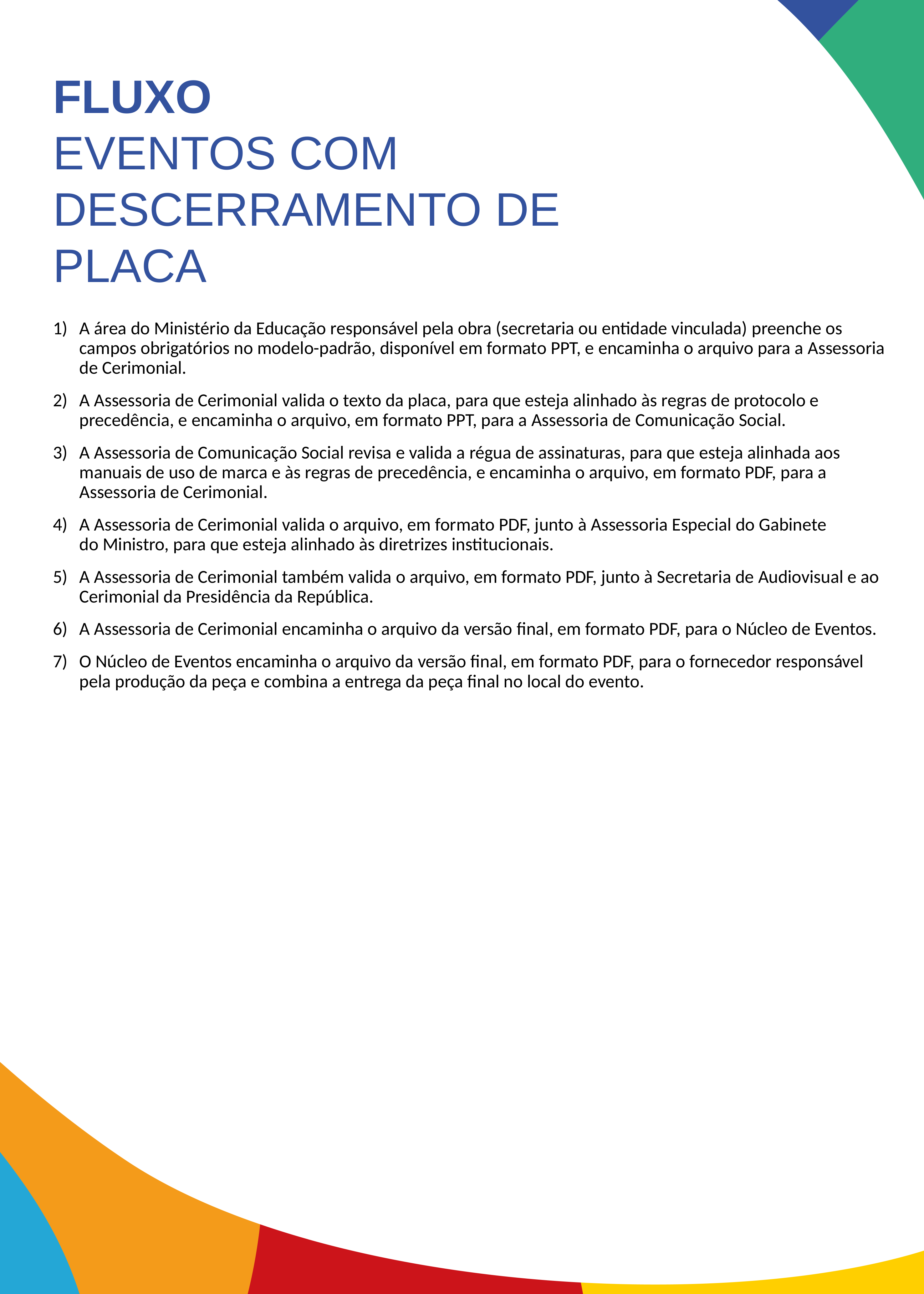

FLUXO
EVENTOS COM DESCERRAMENTO DE PLACA
A área do Ministério da Educação responsável pela obra (secretaria ou entidade vinculada) preenche os campos obrigatórios no modelo-padrão, disponível em formato PPT, e encaminha o arquivo para a Assessoria de Cerimonial.
A Assessoria de Cerimonial valida o texto da placa, para que esteja alinhado às regras de protocolo e precedência, e encaminha o arquivo, em formato PPT, para a Assessoria de Comunicação Social.
A Assessoria de Comunicação Social revisa e valida a régua de assinaturas, para que esteja alinhada aos manuais de uso de marca e às regras de precedência, e encaminha o arquivo, em formato PDF, para a Assessoria de Cerimonial.
A Assessoria de Cerimonial valida o arquivo, em formato PDF, junto à Assessoria Especial do Gabinete do Ministro, para que esteja alinhado às diretrizes institucionais.
A Assessoria de Cerimonial também valida o arquivo, em formato PDF, junto à Secretaria de Audiovisual e ao Cerimonial da Presidência da República.
A Assessoria de Cerimonial encaminha o arquivo da versão final, em formato PDF, para o Núcleo de Eventos.
O Núcleo de Eventos encaminha o arquivo da versão final, em formato PDF, para o fornecedor responsável pela produção da peça e combina a entrega da peça final no local do evento.